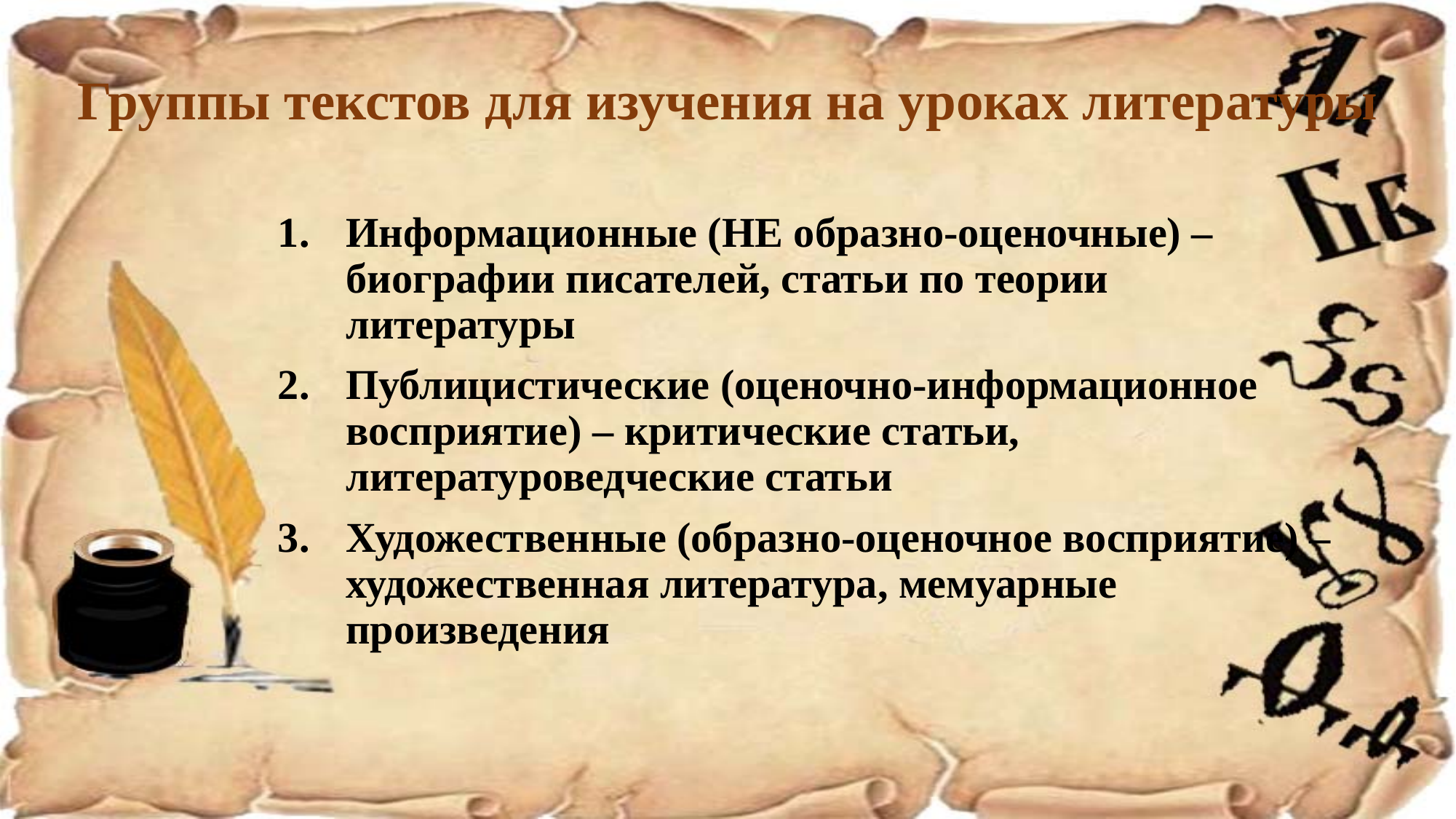

# Группы текстов для изучения на уроках литературы
Информационные (НЕ образно-оценочные) – биографии писателей, статьи по теории литературы
Публицистические (оценочно-информационное восприятие) – критические статьи, литературоведческие статьи
Художественные (образно-оценочное восприятие) – художественная литература, мемуарные произведения